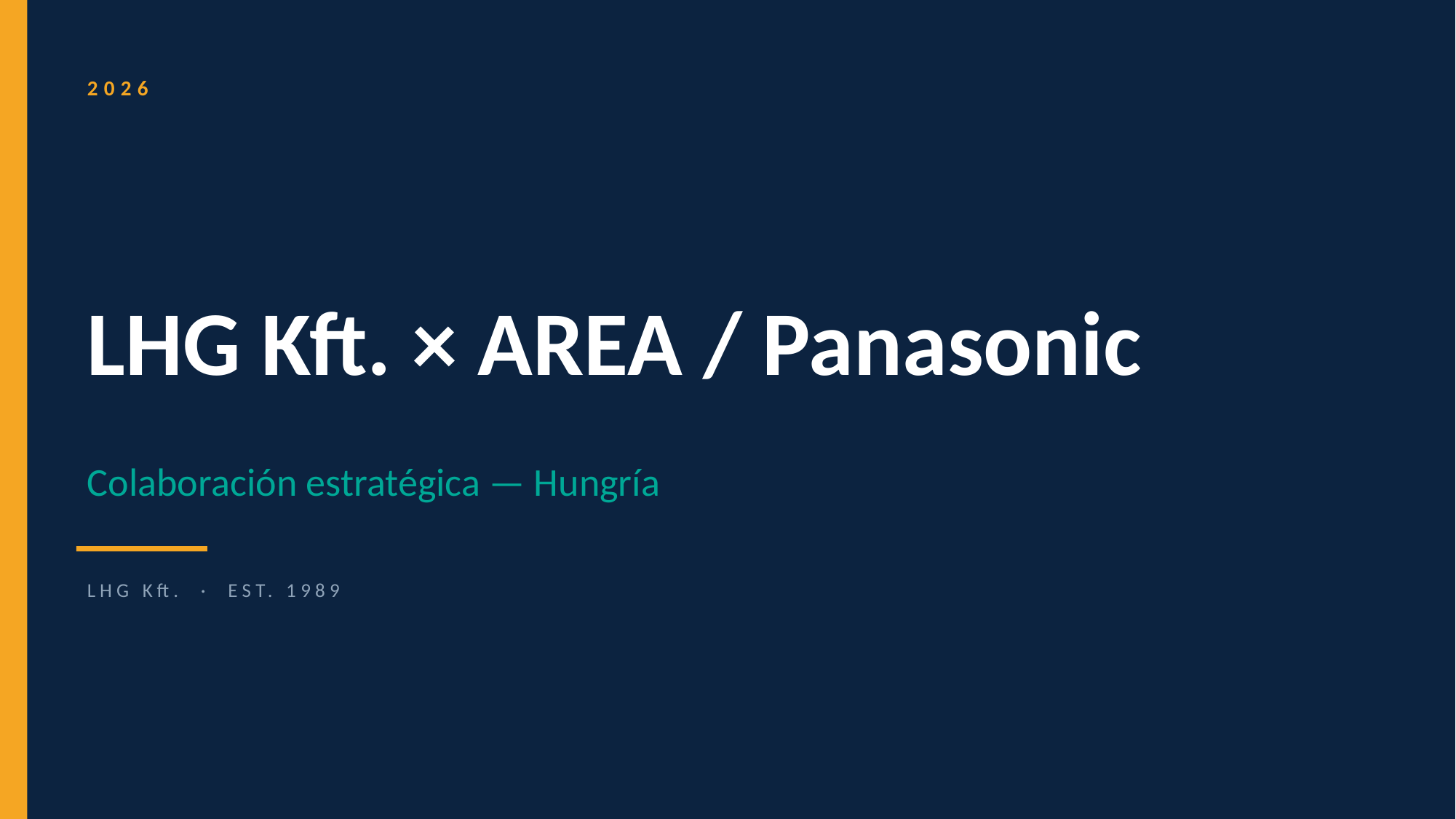

2026
LHG Kft. × AREA / Panasonic
Colaboración estratégica — Hungría

LHG Kft.  ·  EST. 1989